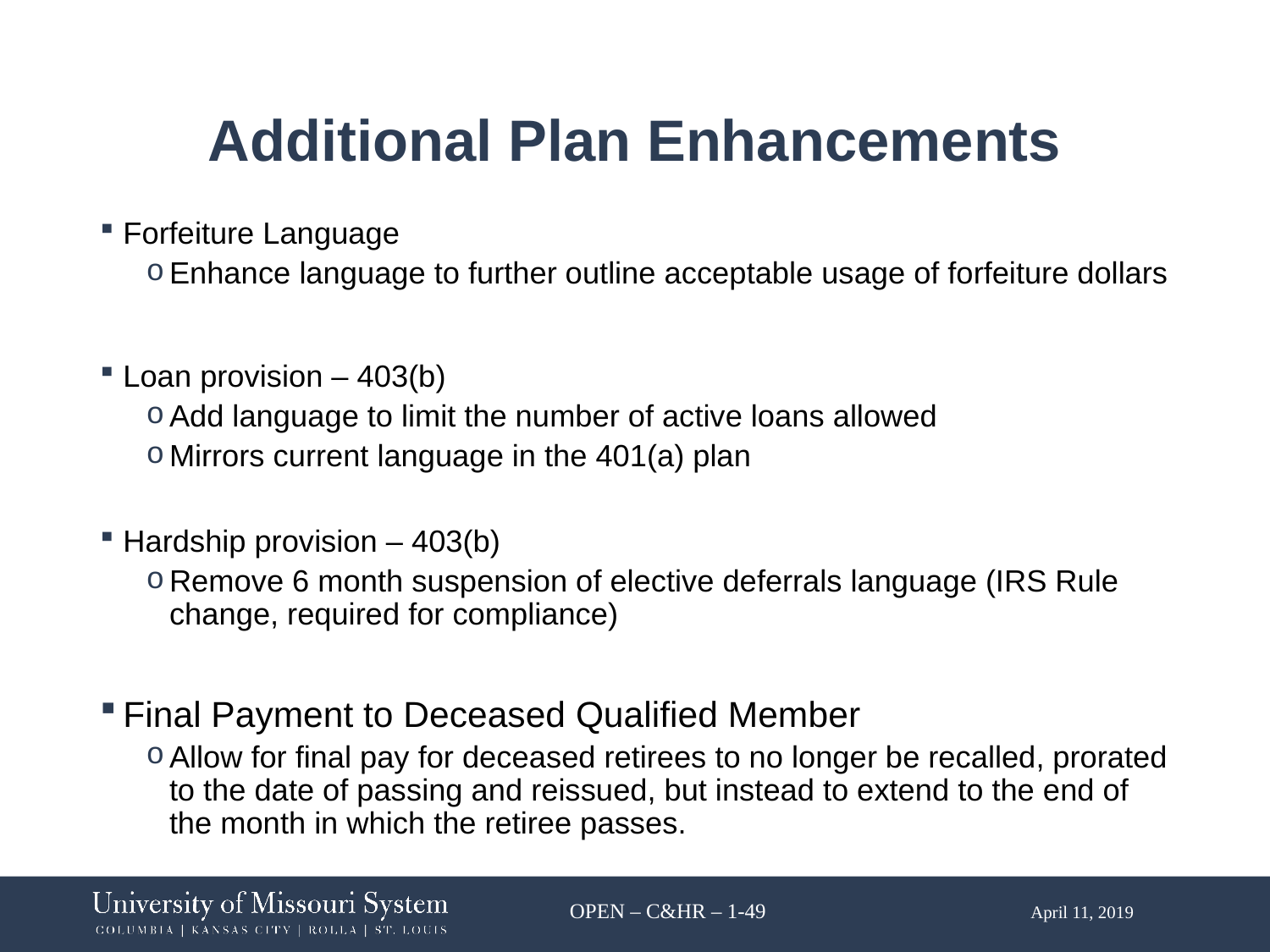

# Additional Plan Enhancements
Forfeiture Language
Enhance language to further outline acceptable usage of forfeiture dollars

Loan provision – 403(b)
Add language to limit the number of active loans allowed
Mirrors current language in the 401(a) plan

Hardship provision – 403(b)
Remove 6 month suspension of elective deferrals language (IRS Rule change, required for compliance)

Final Payment to Deceased Qualified Member
Allow for final pay for deceased retirees to no longer be recalled, prorated to the date of passing and reissued, but instead to extend to the end of the month in which the retiree passes.

OPEN – C&HR – 1-49                                                  April 11, 2019